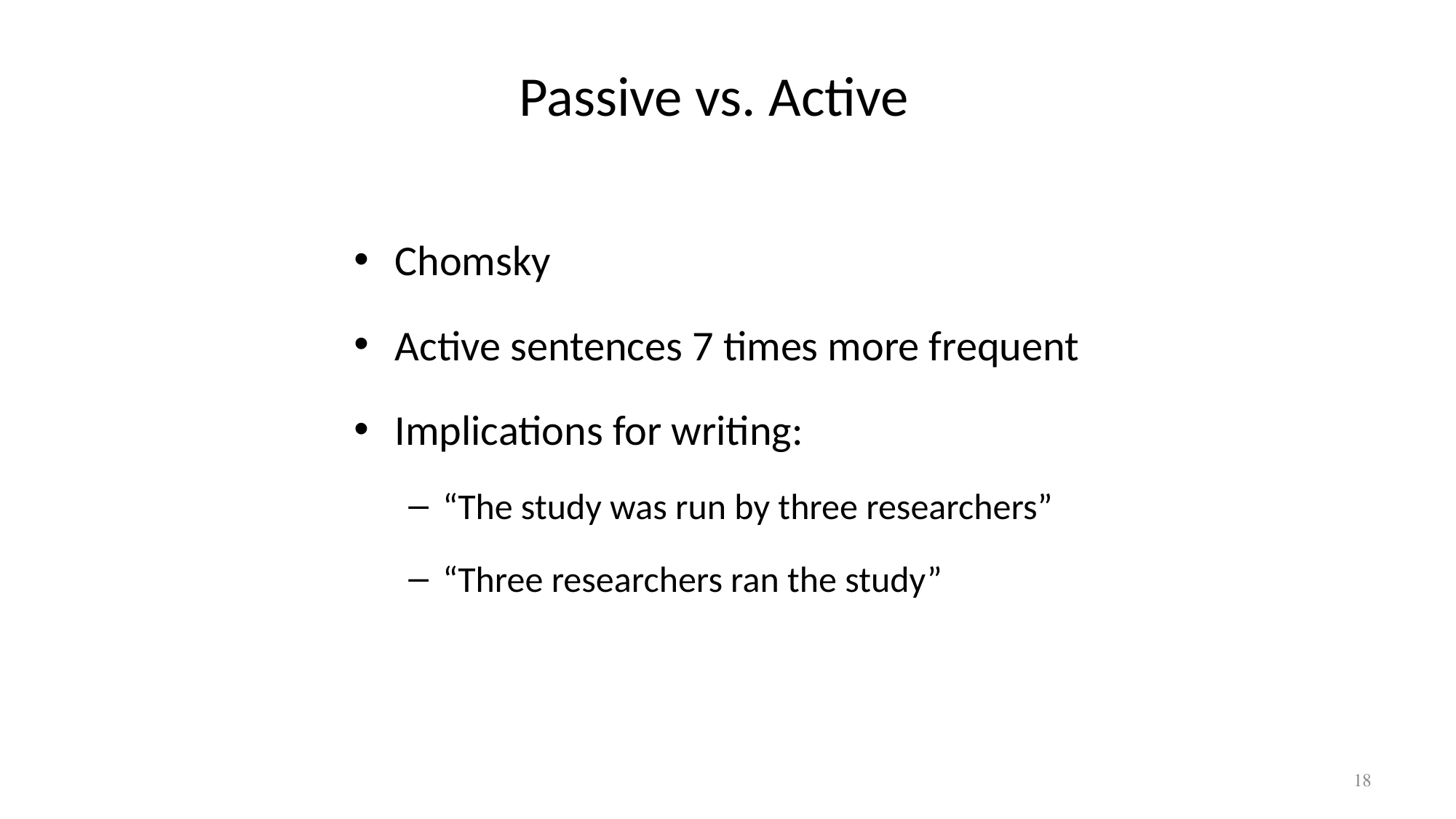

# Passive vs. Active
Chomsky
Active sentences 7 times more frequent
Implications for writing:
“The study was run by three researchers”
“Three researchers ran the study”

18